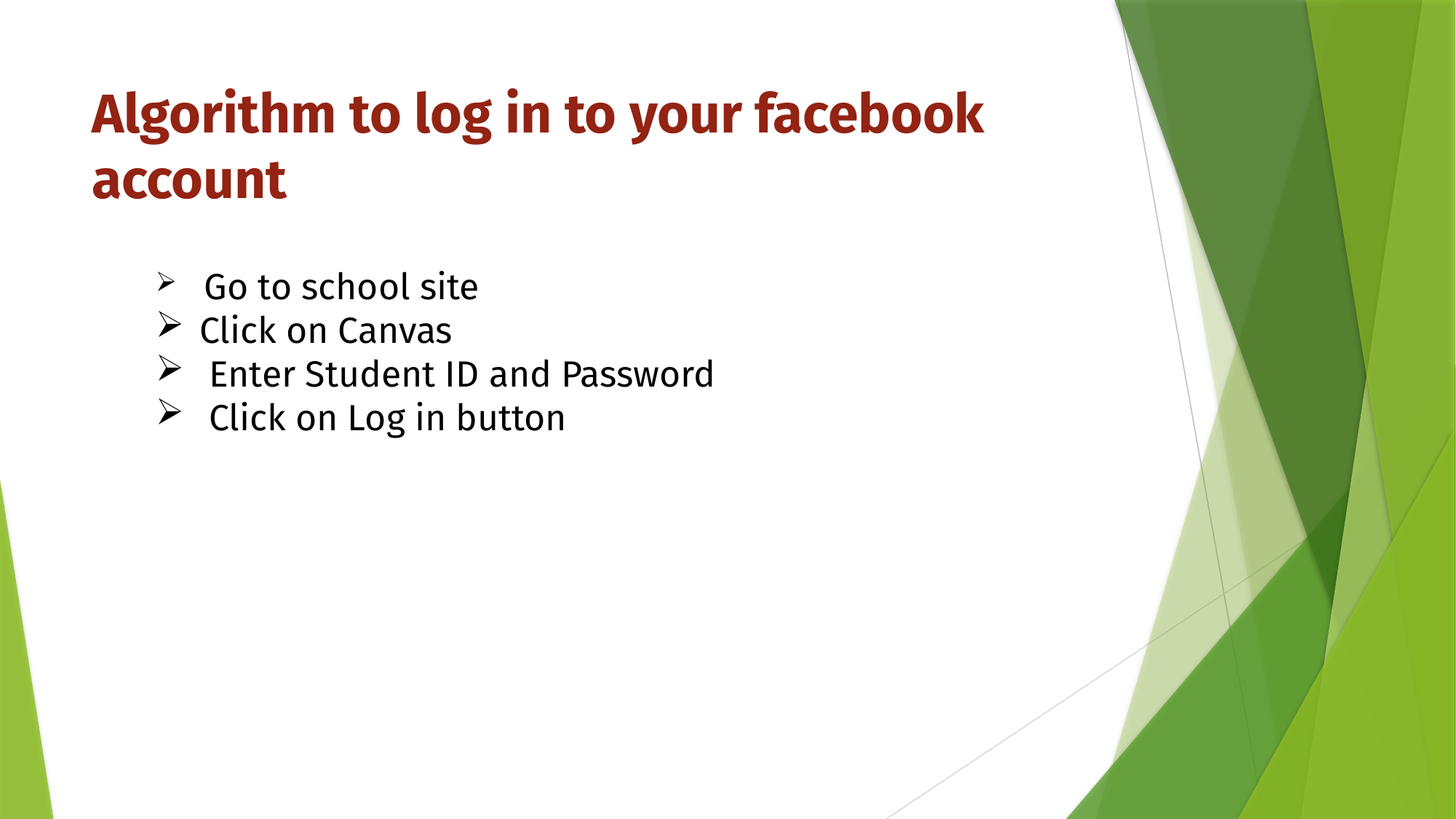

# Algorithm to log in to your facebook account

  Go to school site
 Click on Canvas
  Enter Student ID and Password
  Click on Log in button